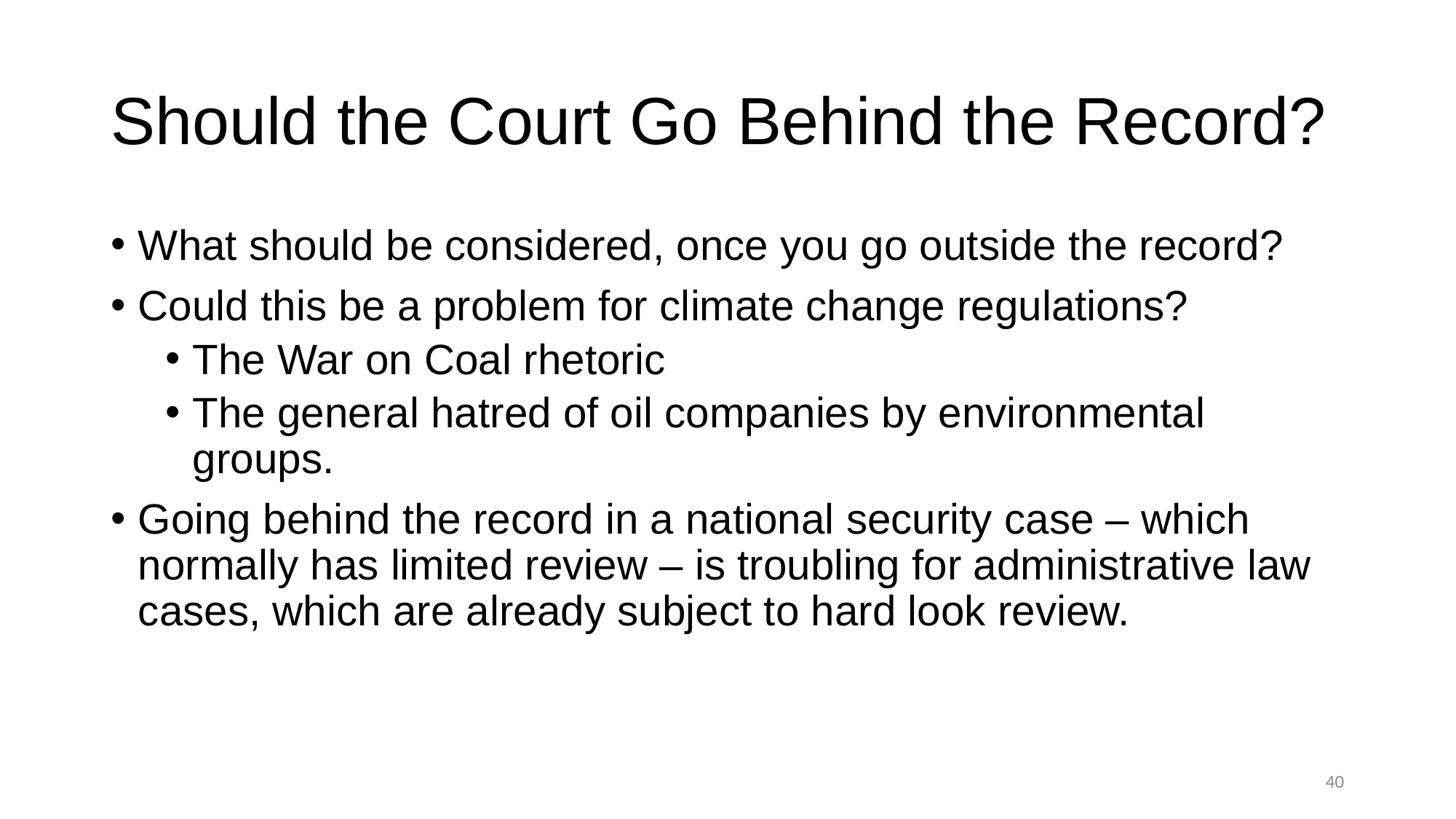

# Should the Court Go Behind the Record?
What should be considered, once you go outside the record?
Could this be a problem for climate change regulations?
The War on Coal rhetoric
The general hatred of oil companies by environmental groups.
Going behind the record in a national security case – which normally has limited review – is troubling for administrative law cases, which are already subject to hard look review.
40